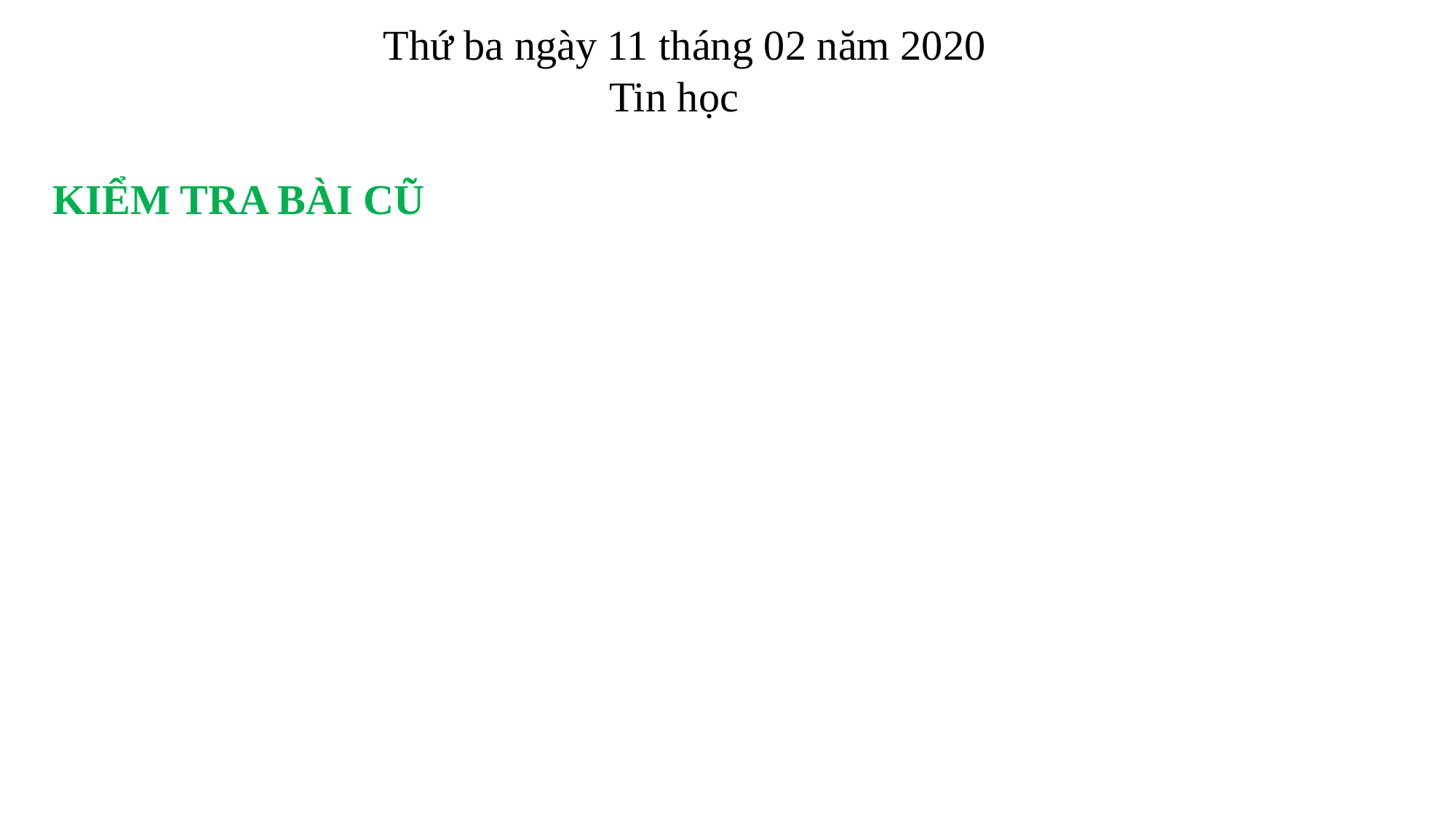

Thứ ba ngày 11 tháng 02 năm 2020
Tin học
KIỂM TRA BÀI CŨ